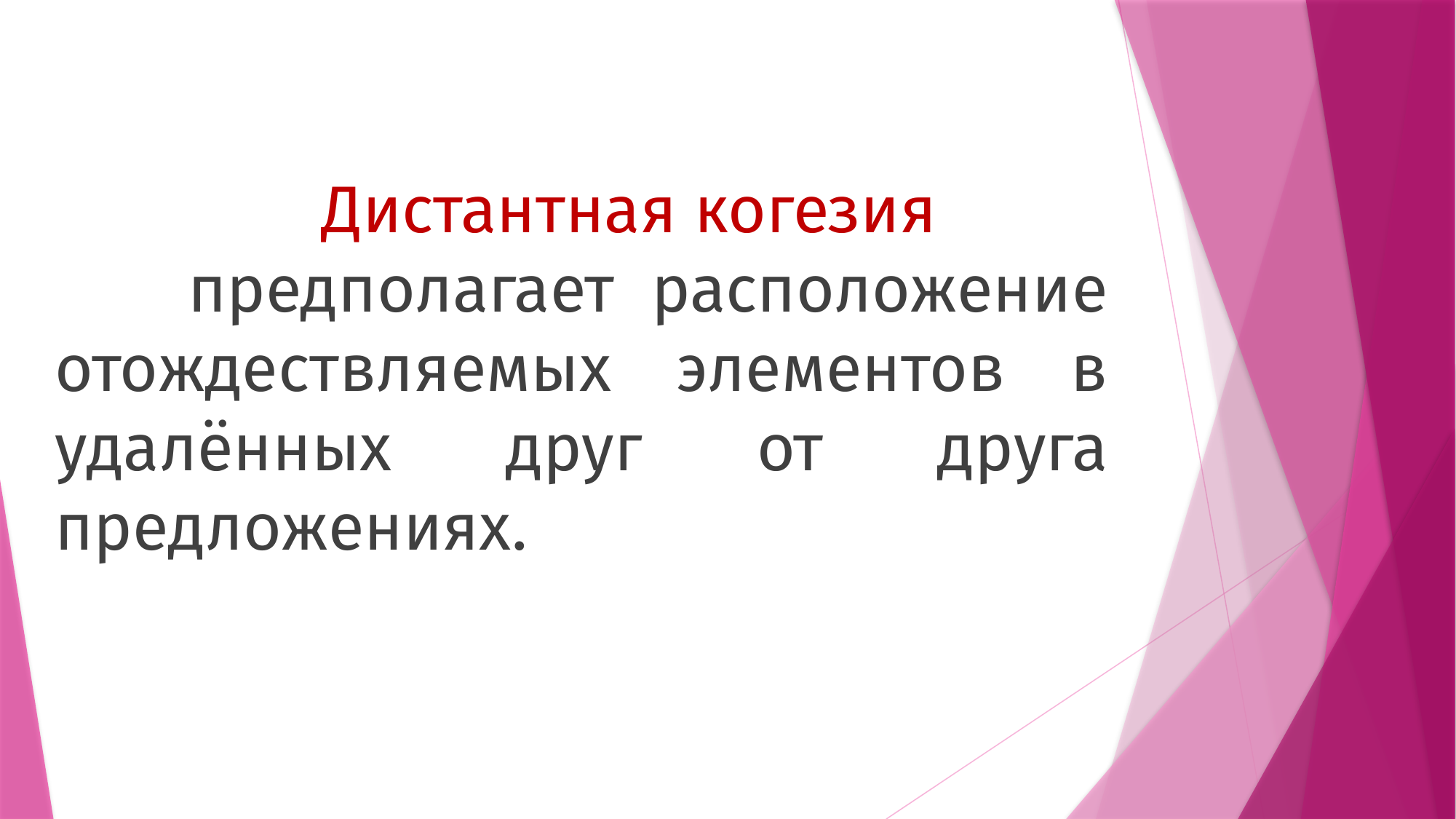

Дистантная когезия
 предполагает расположение отождествляемых элементов в удалённых друг от друга предложениях.